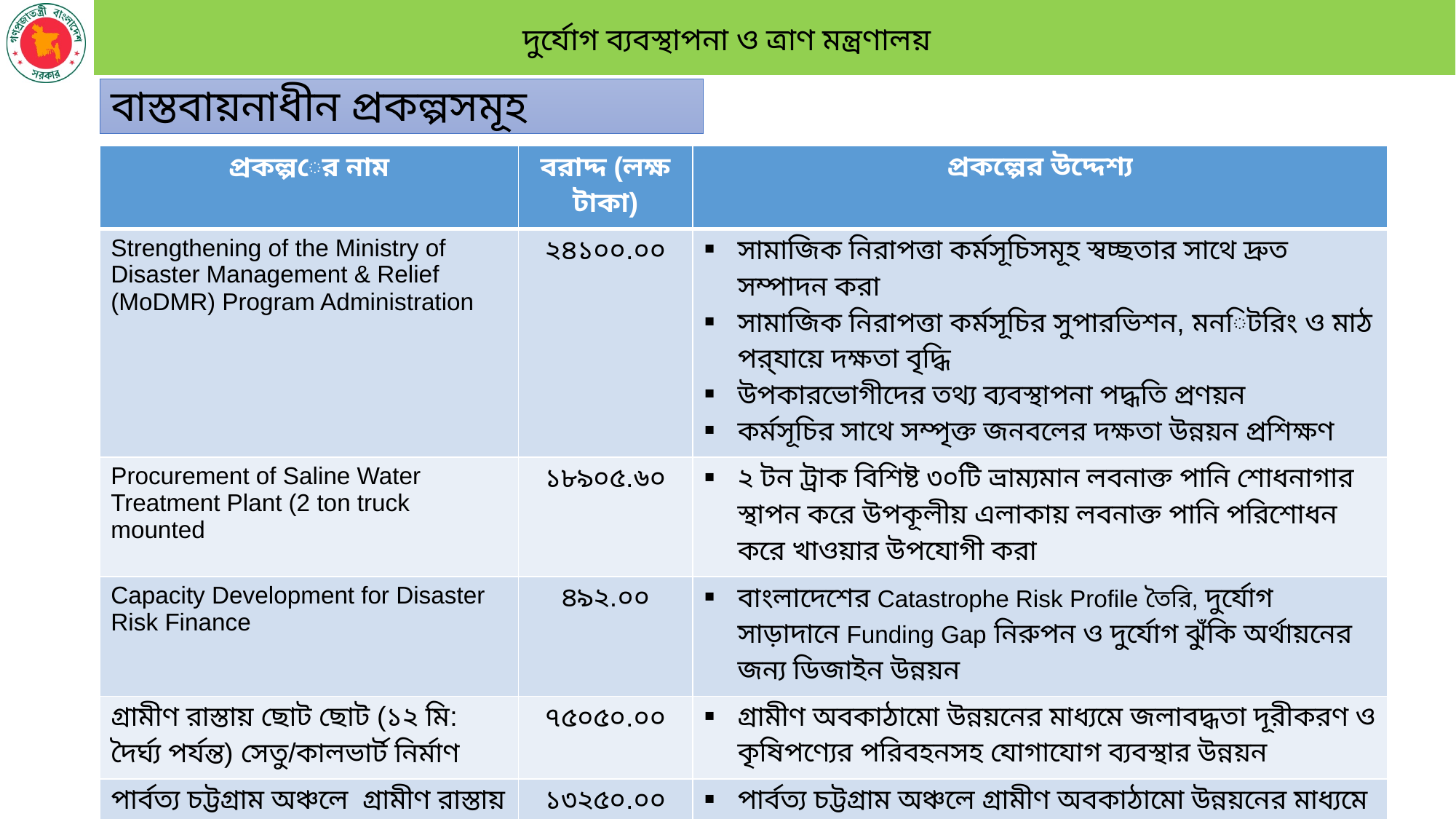

বাস্তবায়নাধীন প্রকল্পসমূহ
| প্রকল্পের নাম | বরাদ্দ (লক্ষ টাকা) | প্রকল্পের উদ্দেশ্য |
| --- | --- | --- |
| Strengthening of the Ministry of Disaster Management & Relief (MoDMR) Program Administration | ২৪১০০.০০ | সামাজিক নিরাপত্তা কর্মসূচিসমূহ স্বচ্ছতার সাথে দ্রুত সম্পাদন করা সামাজিক নিরাপত্তা কর্মসূচির সুপারভিশন, মনিটরিং ও মাঠ পর্যায়ে দক্ষতা বৃদ্ধি উপকারভোগীদের তথ্য ব্যবস্থাপনা পদ্ধতি প্রণয়ন কর্মসূচির সাথে সম্পৃক্ত জনবলের দক্ষতা উন্নয়ন প্রশিক্ষণ |
| Procurement of Saline Water Treatment Plant (2 ton truck mounted | ১৮৯০৫.৬০ | ২ টন ট্রাক বিশিষ্ট ৩০টি ভ্রাম্যমান লবনাক্ত পানি শোধনাগার স্থাপন করে উপকূলীয় এলাকায় লবনাক্ত পানি পরিশোধন করে খাওয়ার উপযোগী করা |
| Capacity Development for Disaster Risk Finance | ৪৯২.০০ | বাংলাদেশের Catastrophe Risk Profile তৈরি, দুর্যোগ সাড়াদানে Funding Gap নিরুপন ও দুর্যোগ ঝুঁকি অর্থায়নের জন্য ডিজাইন উন্নয়ন |
| গ্রামীণ রাস্তায় ছোট ছোট (১২ মি: দৈর্ঘ্য পর্যন্ত) সেতু/কালভার্ট নির্মাণ | ৭৫০৫০.০০ | গ্রামীণ অবকাঠামো উন্নয়নের মাধ্যমে জলাবদ্ধতা দূরীকরণ ও কৃষিপণ্যের পরিবহনসহ যোগাযোগ ব্যবস্থার উন্নয়ন |
| পার্বত্য চট্টগ্রাম অঞ্চলে গ্রামীণ রাস্তায় ছোট ছোট (১২ মি: দৈর্ঘ্য পর্যন্ত) সেতু/কালভার্ট নির্মাণ | ১৩২৫০.০০ | পার্বত্য চট্টগ্রাম অঞ্চলে গ্রামীণ অবকাঠামো উন্নয়নের মাধ্যমে জলাবদ্ধতা দূরীকরণ, কর্মসংস্থান ও কৃষিপণ্যের পরিবহনসহ যোগাযোগ ব্যবস্থার উন্নয়ন |
| দুর্যোগ ব্যবস্থাপনা অধিদপ্তর ভবনের উর্দ্ধমুখী সম্প্রসারণ | ১৩৩৩.৬০ | দুর্যোগ ব্যবস্থাপনা ভবনের ৭ তলা হতে ১০ তলা পর্যন্ত উর্দ্ধমুখী সম্প্রসারণ সম্প্রসারণ |